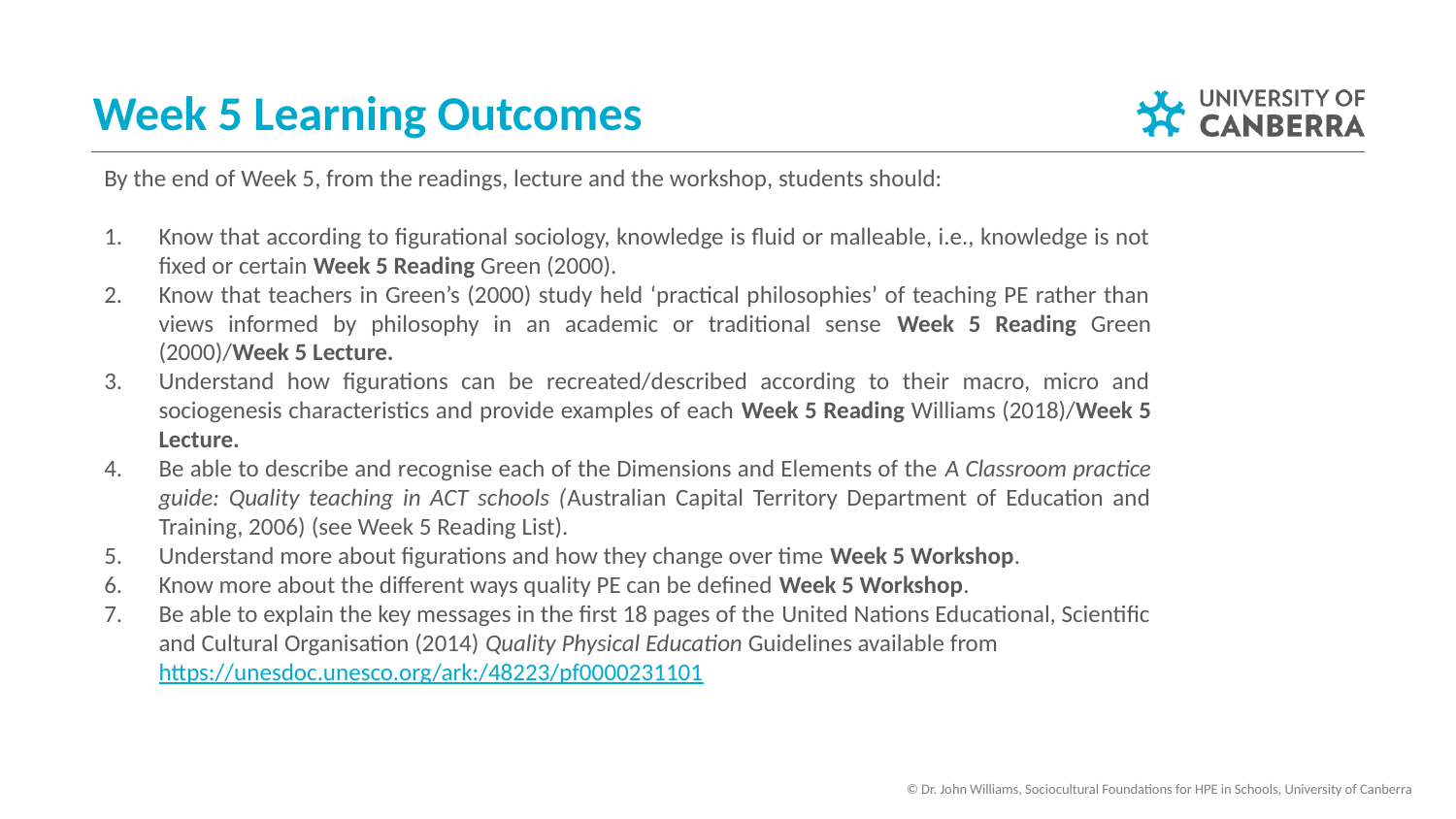

Week 5 Learning Outcomes

By the end of Week 5, from the readings, lecture and the workshop, students should:

Know that according to figurational sociology, knowledge is fluid or malleable, i.e., knowledge is not fixed or certain Week 5 Reading Green (2000).
Know that teachers in Green’s (2000) study held ‘practical philosophies’ of teaching PE rather than views informed by philosophy in an academic or traditional sense Week 5 Reading Green (2000)/Week 5 Lecture.
Understand how figurations can be recreated/described according to their macro, micro and sociogenesis characteristics and provide examples of each Week 5 Reading Williams (2018)/Week 5 Lecture.
Be able to describe and recognise each of the Dimensions and Elements of the A Classroom practice guide: Quality teaching in ACT schools (Australian Capital Territory Department of Education and Training, 2006) (see Week 5 Reading List).
Understand more about figurations and how they change over time Week 5 Workshop.
Know more about the different ways quality PE can be defined Week 5 Workshop.
Be able to explain the key messages in the first 18 pages of the United Nations Educational, Scientific and Cultural Organisation (2014) Quality Physical Education Guidelines available from https://unesdoc.unesco.org/ark:/48223/pf0000231101

© Dr. John Williams, Sociocultural Foundations for HPE in Schools, University of Canberra